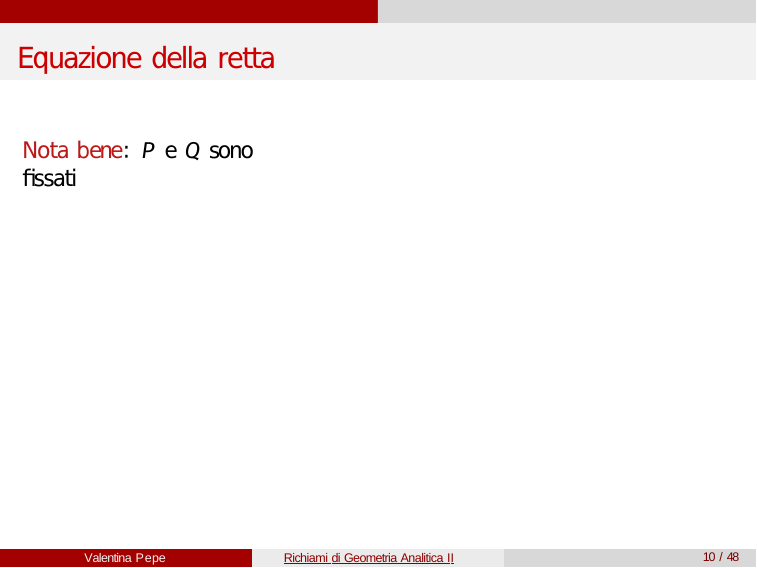

# Equazione della retta
Nota bene: P e Q sono fissati

Valentina Pepe
Richiami di Geometria Analitica II
10 / 48